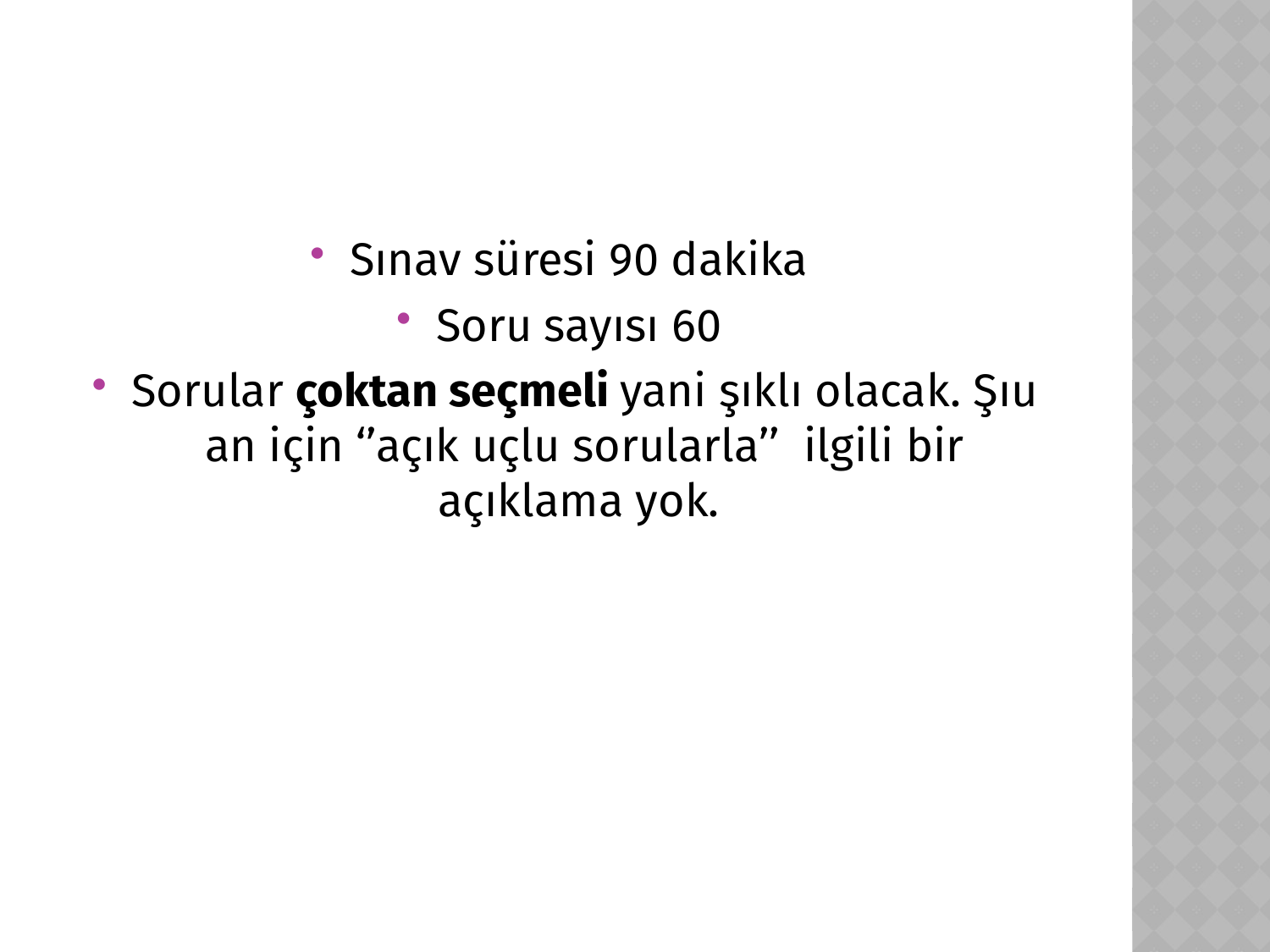

#
Sınav süresi 90 dakika
Soru sayısı 60
Sorular çoktan seçmeli yani şıklı olacak. Şıu an için ‘’açık uçlu sorularla’’  ilgili bir açıklama yok.